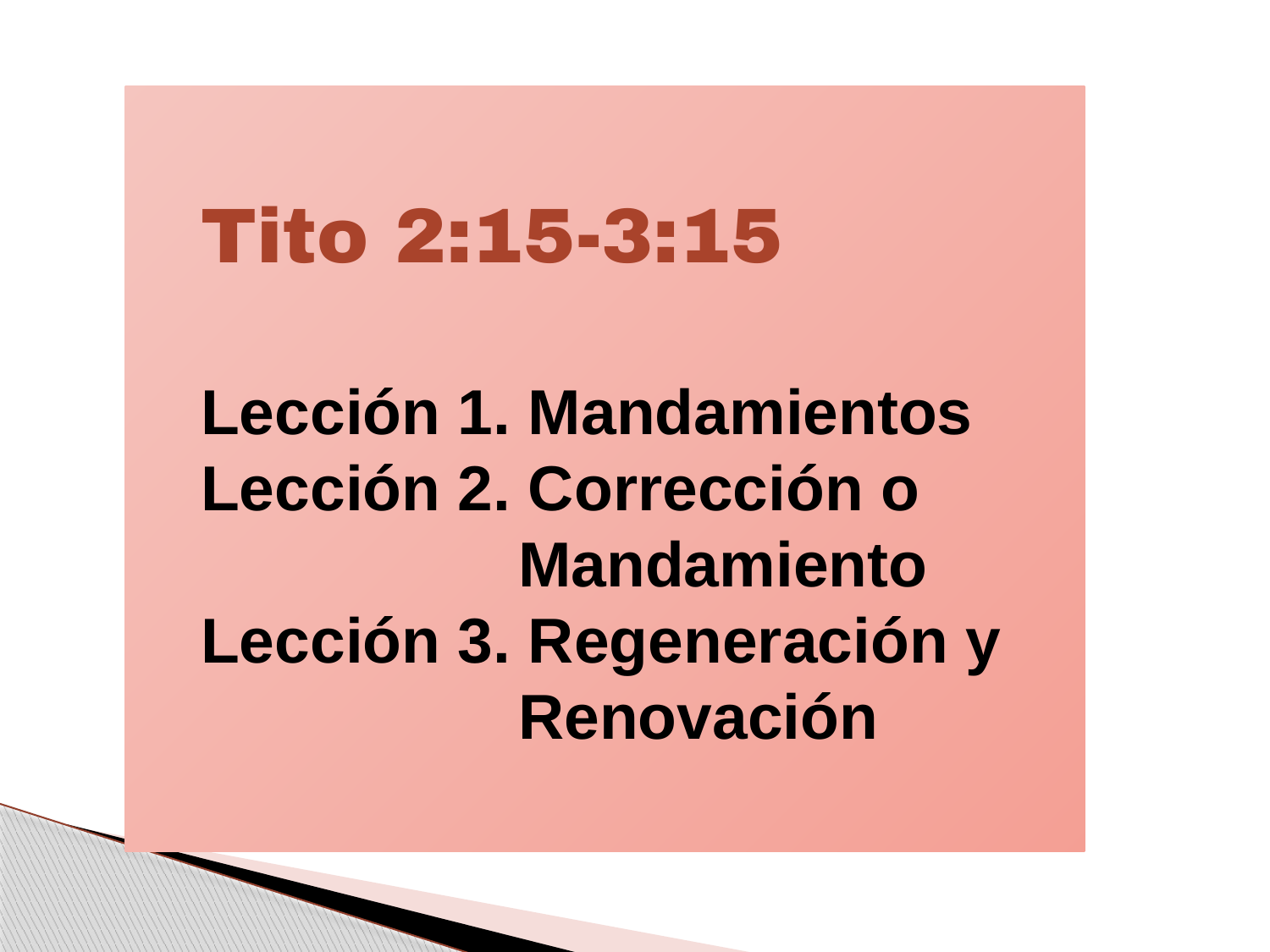

Tito 2:15-3:15

Lección 1. Mandamientos
Lección 2. Corrección o
Mandamiento
Lección 3. Regeneración y
Renovación